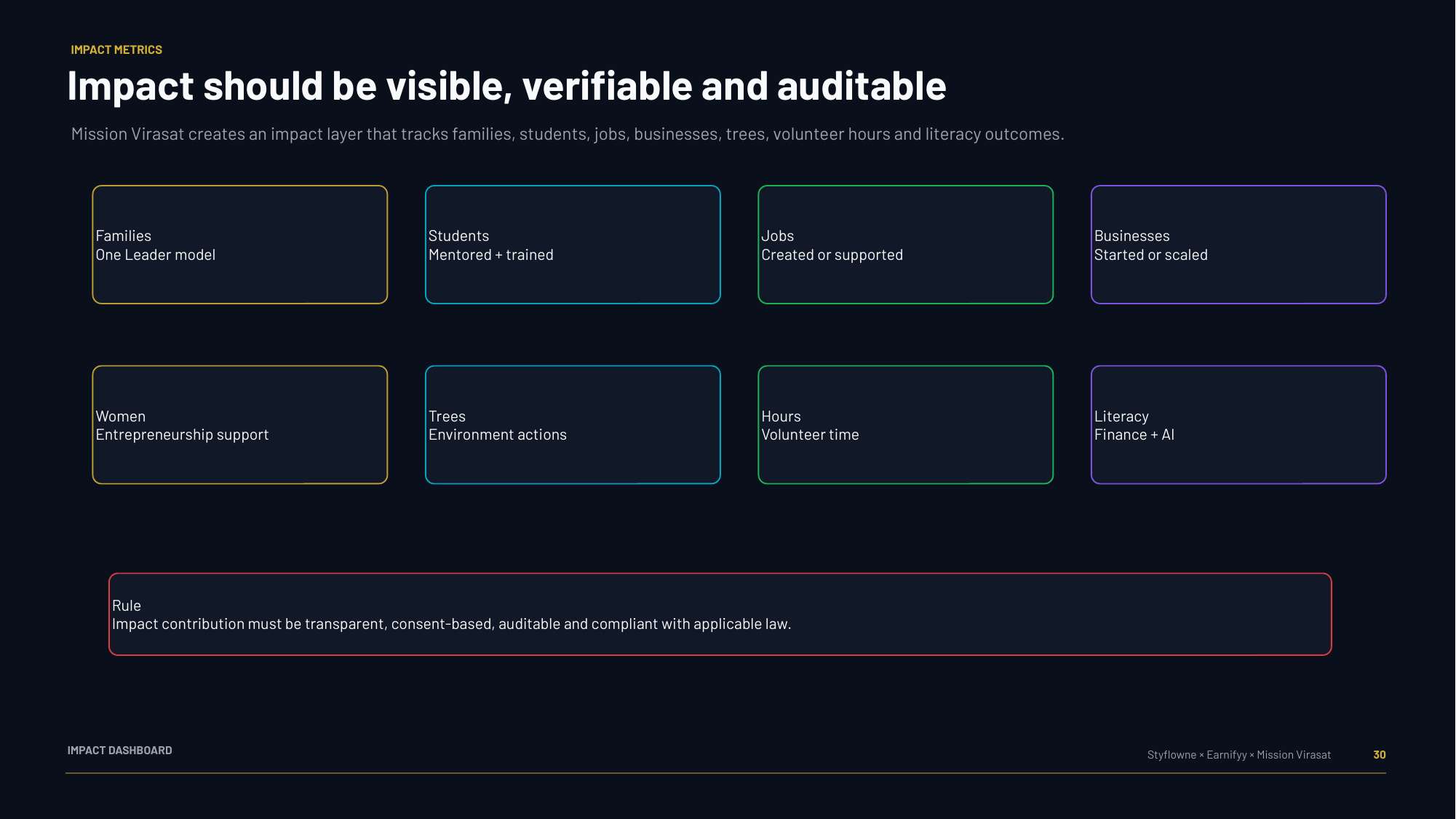

IMPACT METRICS
Impact should be visible, verifiable and auditable
Mission Virasat creates an impact layer that tracks families, students, jobs, businesses, trees, volunteer hours and literacy outcomes.
Families
One Leader model
Students
Mentored + trained
Jobs
Created or supported
Businesses
Started or scaled
Women
Entrepreneurship support
Trees
Environment actions
Hours
Volunteer time
Literacy
Finance + AI
Rule
Impact contribution must be transparent, consent-based, auditable and compliant with applicable law.
IMPACT DASHBOARD
Styflowne × Earnifyy × Mission Virasat
30